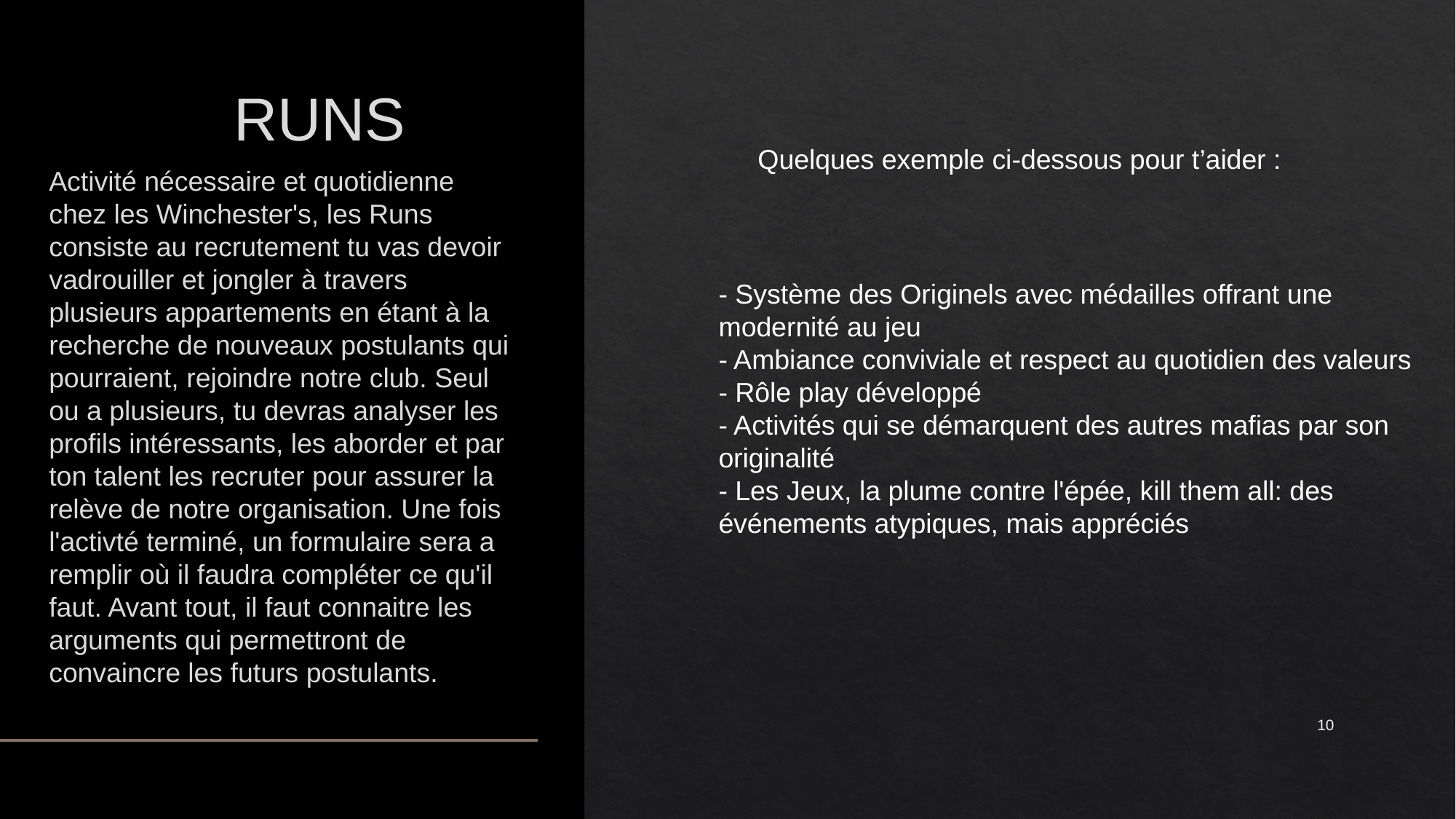

# RUNS
Quelques exemple ci-dessous pour t’aider :
Activité nécessaire et quotidienne chez les Winchester's, les Runs consiste au recrutement tu vas devoir vadrouiller et jongler à travers plusieurs appartements en étant à la recherche de nouveaux postulants qui pourraient, rejoindre notre club. Seul ou a plusieurs, tu devras analyser les profils intéressants, les aborder et par ton talent les recruter pour assurer la relève de notre organisation. Une fois l'activté terminé, un formulaire sera a remplir où il faudra compléter ce qu'il faut. Avant tout, il faut connaitre les arguments qui permettront de convaincre les futurs postulants.
- Système des Originels avec médailles offrant une modernité au jeu
- Ambiance conviviale et respect au quotidien des valeurs
- Rôle play développé
- Activités qui se démarquent des autres mafias par son originalité
- Les Jeux, la plume contre l'épée, kill them all: des événements atypiques, mais appréciés
10